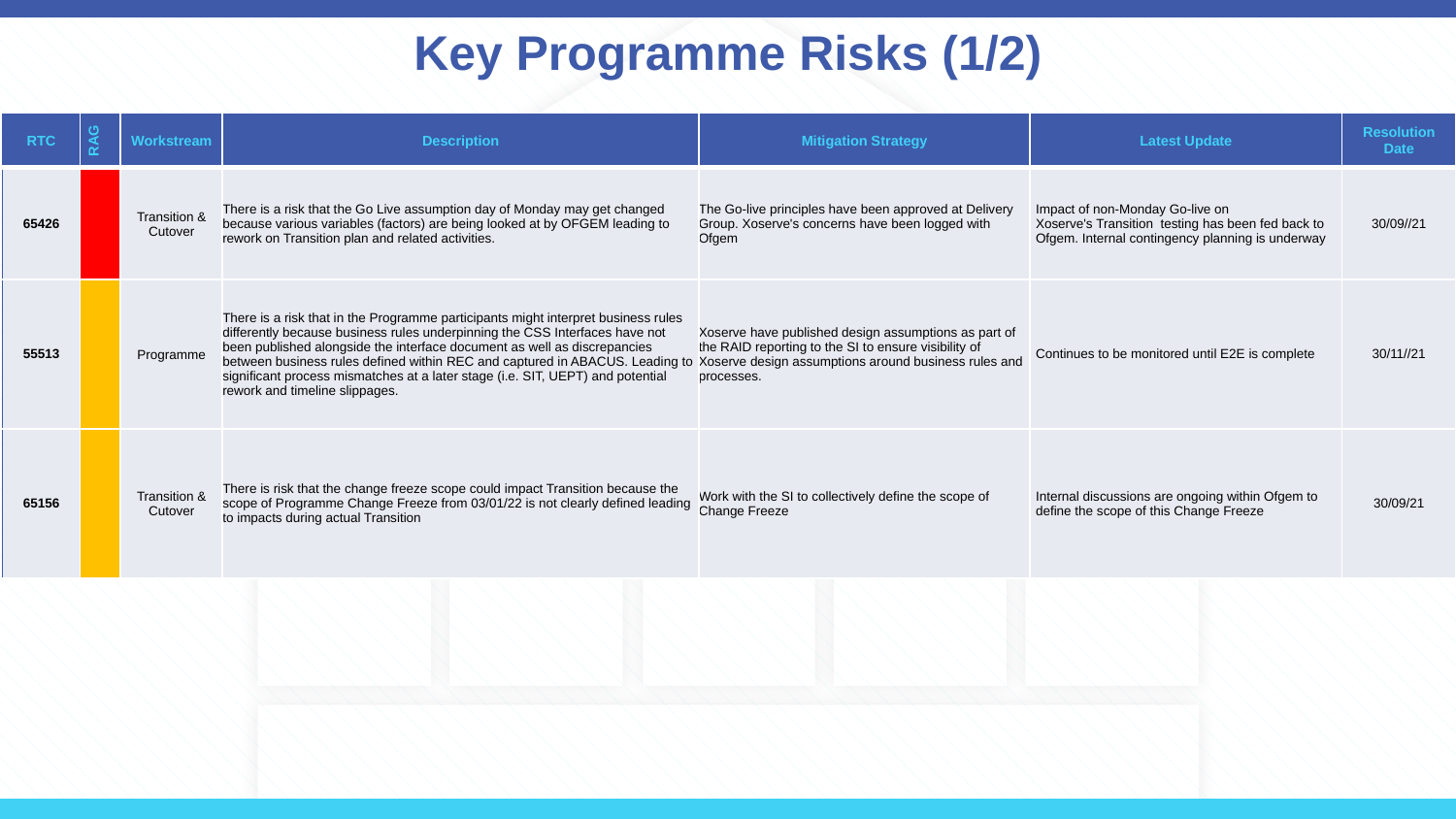

# Key Programme Risks (1/2)
| RTC | RAG | Workstream | Description | Mitigation Strategy | Latest Update | Resolution Date |
| --- | --- | --- | --- | --- | --- | --- |
| 65426 |  | Transition & Cutover | There is a risk that the Go Live assumption day of Monday may get changed because various variables (factors) are being looked at by OFGEM leading to rework on Transition plan and related activities. | The Go-live principles have been approved at Delivery Group. Xoserve's concerns have been logged with Ofgem | Impact of non-Monday Go-live on Xoserve's Transition  testing has been fed back to Ofgem. Internal contingency planning is underway | 30/09//21 |
| 55513 |  | Programme | There is a risk that in the Programme participants might interpret business rules differently because business rules underpinning the CSS Interfaces have not been published alongside the interface document as well as discrepancies between business rules defined within REC and captured in ABACUS. Leading to significant process mismatches at a later stage (i.e. SIT, UEPT) and potential rework and timeline slippages. | Xoserve have published design assumptions as part of the RAID reporting to the SI to ensure visibility of Xoserve design assumptions around business rules and processes. | Continues to be monitored until E2E is complete | 30/11//21 |
| 65156 |  | Transition & Cutover | There is risk that the change freeze scope could impact Transition because the scope of Programme Change Freeze from 03/01/22 is not clearly defined leading to impacts during actual Transition | Work with the SI to collectively define the scope of Change Freeze | Internal discussions are ongoing within Ofgem to define the scope of this Change Freeze | 30/09/21 |